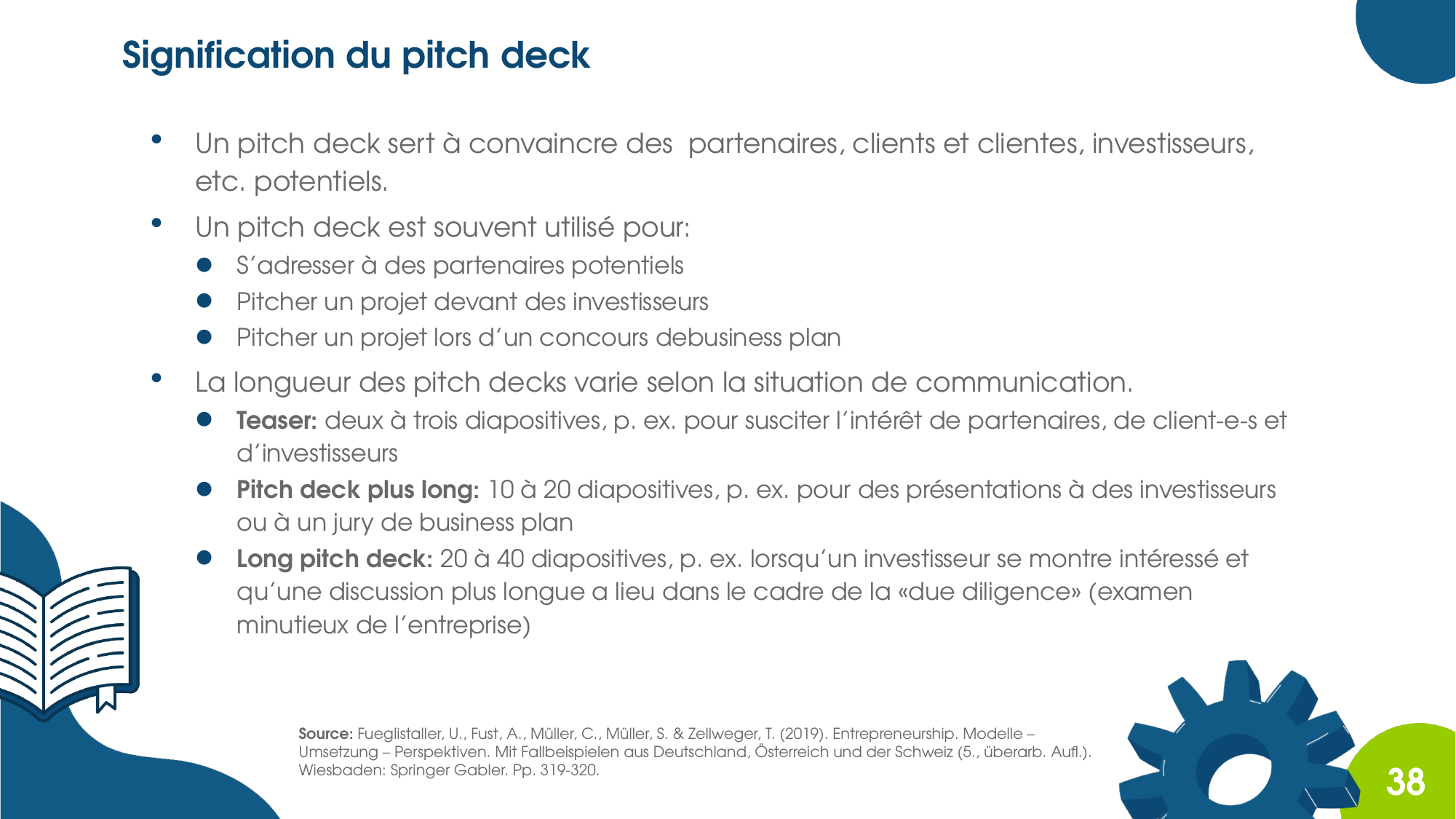

Signification du pitch deck
Un pitch deck sert à convaincre des  partenaires, clients et clientes, investisseurs, etc. potentiels.
Un pitch deck est souvent utilisé pour:
S’adresser à des partenaires potentiels
Pitcher un projet devant des investisseurs
Pitcher un projet lors d’un concours debusiness plan
La longueur des pitch decks varie selon la situation de communication.
Teaser: deux à trois diapositives, p. ex. pour susciter l’intérêt de partenaires, de client-e-s et d’investisseurs
Pitch deck plus long: 10 à 20 diapositives, p. ex. pour des présentations à des investisseurs ou à un jury de business plan
Long pitch deck: 20 à 40 diapositives, p. ex. lorsqu’un investisseur se montre intéressé et qu’une discussion plus longue a lieu dans le cadre de la «due diligence» (examen minutieux de l’entreprise)

Source: Fueglistaller, U., Fust, A., Müller, C., Müller, S. & Zellweger, T. (2019). Entrepreneurship. Modelle – Umsetzung – Perspektiven. Mit Fallbeispielen aus Deutschland, Österreich und der Schweiz (5., überarb. Aufl.). Wiesbaden: Springer Gabler. Pp. 319-320.
38